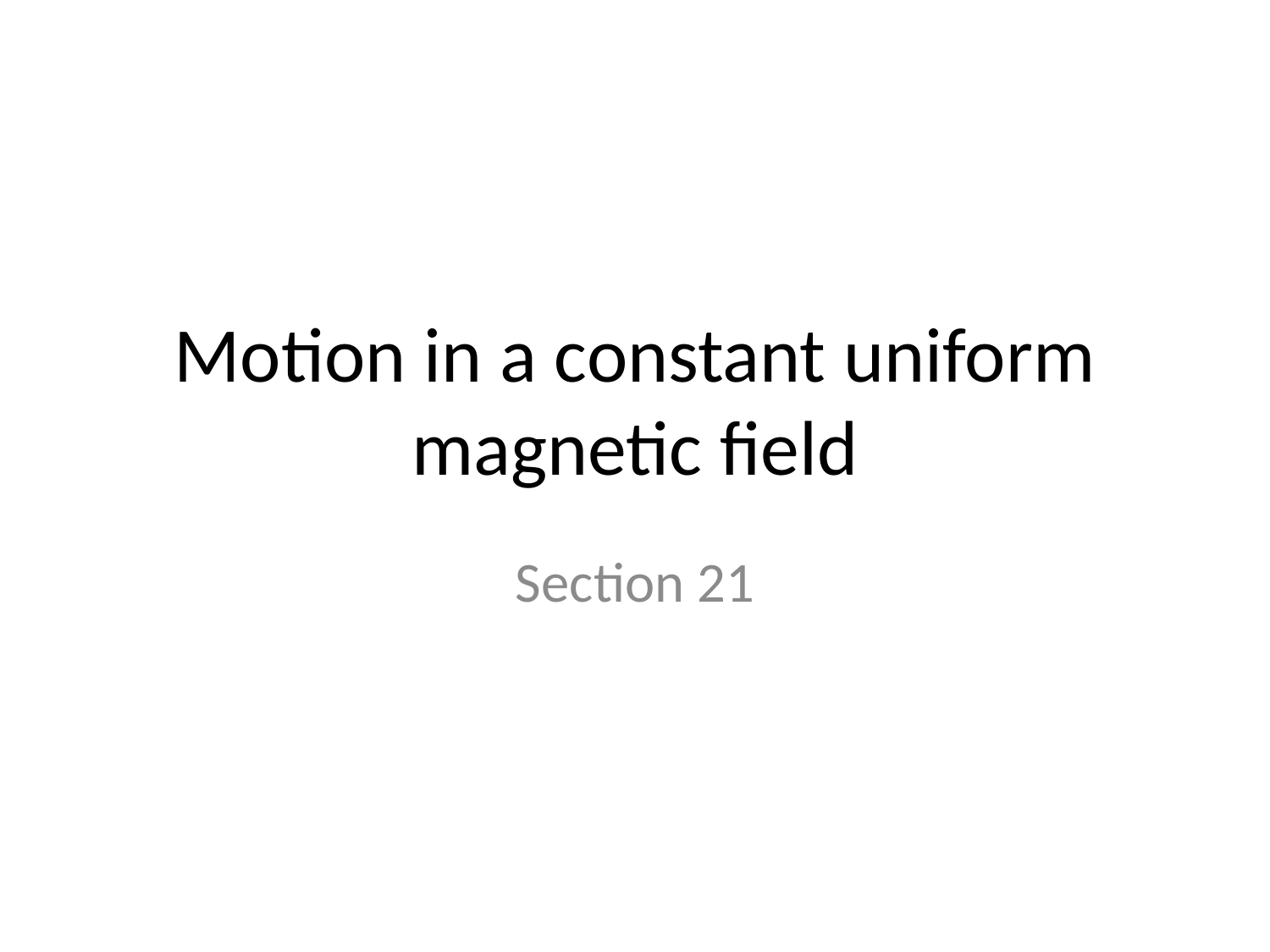

# Motion in a constant uniform magnetic field
Section 21